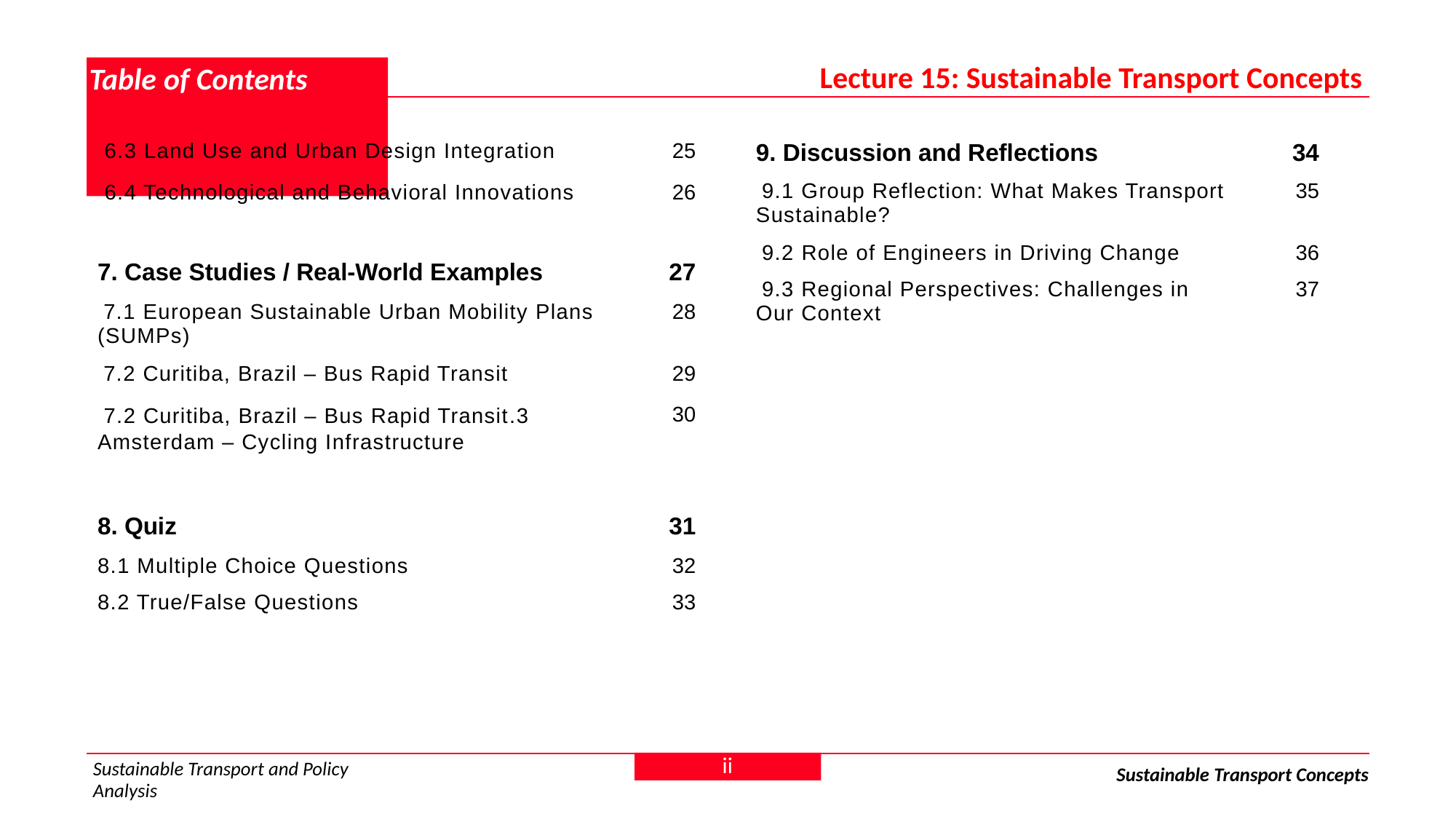

Lecture 15: Sustainable Transport Concepts
# Table of Contents
| 6.3 Land Use and Urban Design Integration | 25 |
| --- | --- |
| 6.4 Technological and Behavioral Innovations | 26 |
|  |  |
| 7. Case Studies / Real-World Examples | 27 |
| 7.1 European Sustainable Urban Mobility Plans (SUMPs) | 28 |
| 7.2 Curitiba, Brazil – Bus Rapid Transit | 29 |
| 7.2 Curitiba, Brazil – Bus Rapid Transit.3 Amsterdam – Cycling Infrastructure | 30 |
|  |  |
| 9. Discussion and Reflections | 34 |
| --- | --- |
| 9.1 Group Reflection: What Makes Transport Sustainable? | 35 |
| 9.2 Role of Engineers in Driving Change | 36 |
| 9.3 Regional Perspectives: Challenges in Our Context | 37 |
| 8. Quiz | 31 |
| --- | --- |
| 8.1 Multiple Choice Questions | 32 |
| 8.2 True/False Questions | 33 |
ii
Sustainable Transport and Policy Analysis
Sustainable Transport Concepts